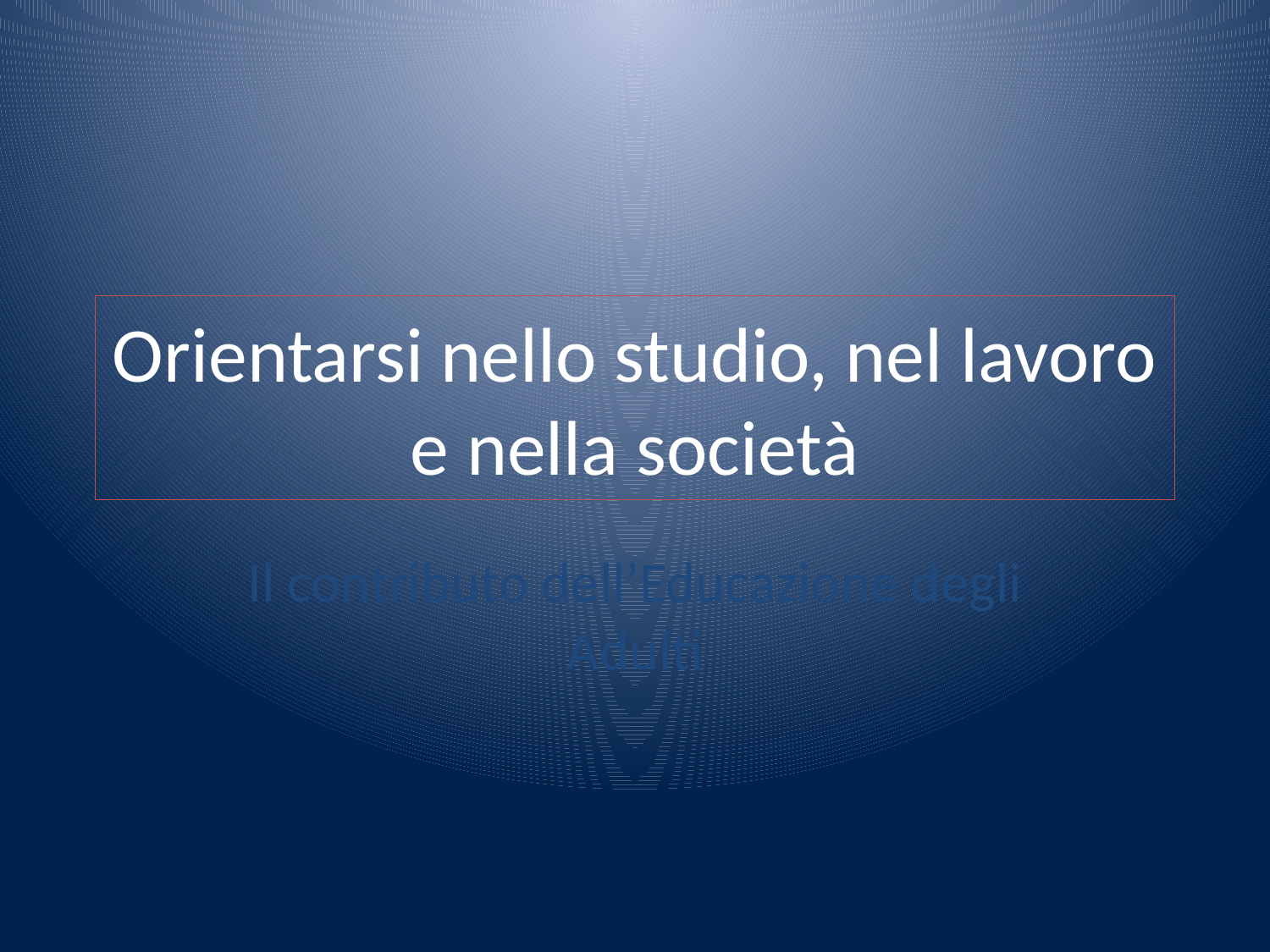

# Orientarsi nello studio, nel lavoro e nella società
Il contributo dell’Educazione degli Adulti